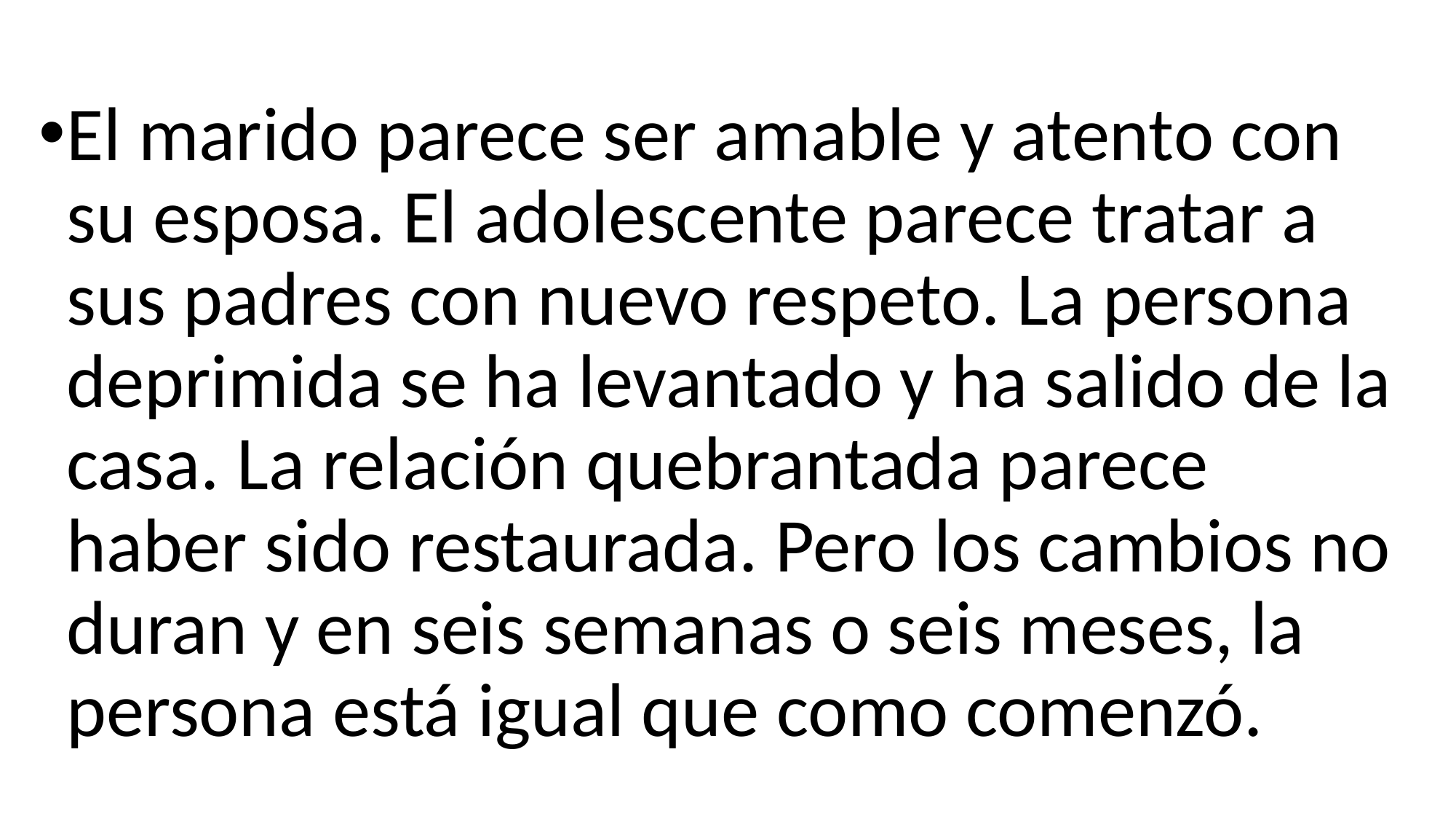

El marido parece ser amable y atento con su esposa. El adolescente parece tratar a sus padres con nuevo respeto. La persona deprimida se ha levantado y ha salido de la casa. La relación quebrantada parece haber sido restaurada. Pero los cambios no duran y en seis semanas o seis meses, la persona está igual que como comenzó.